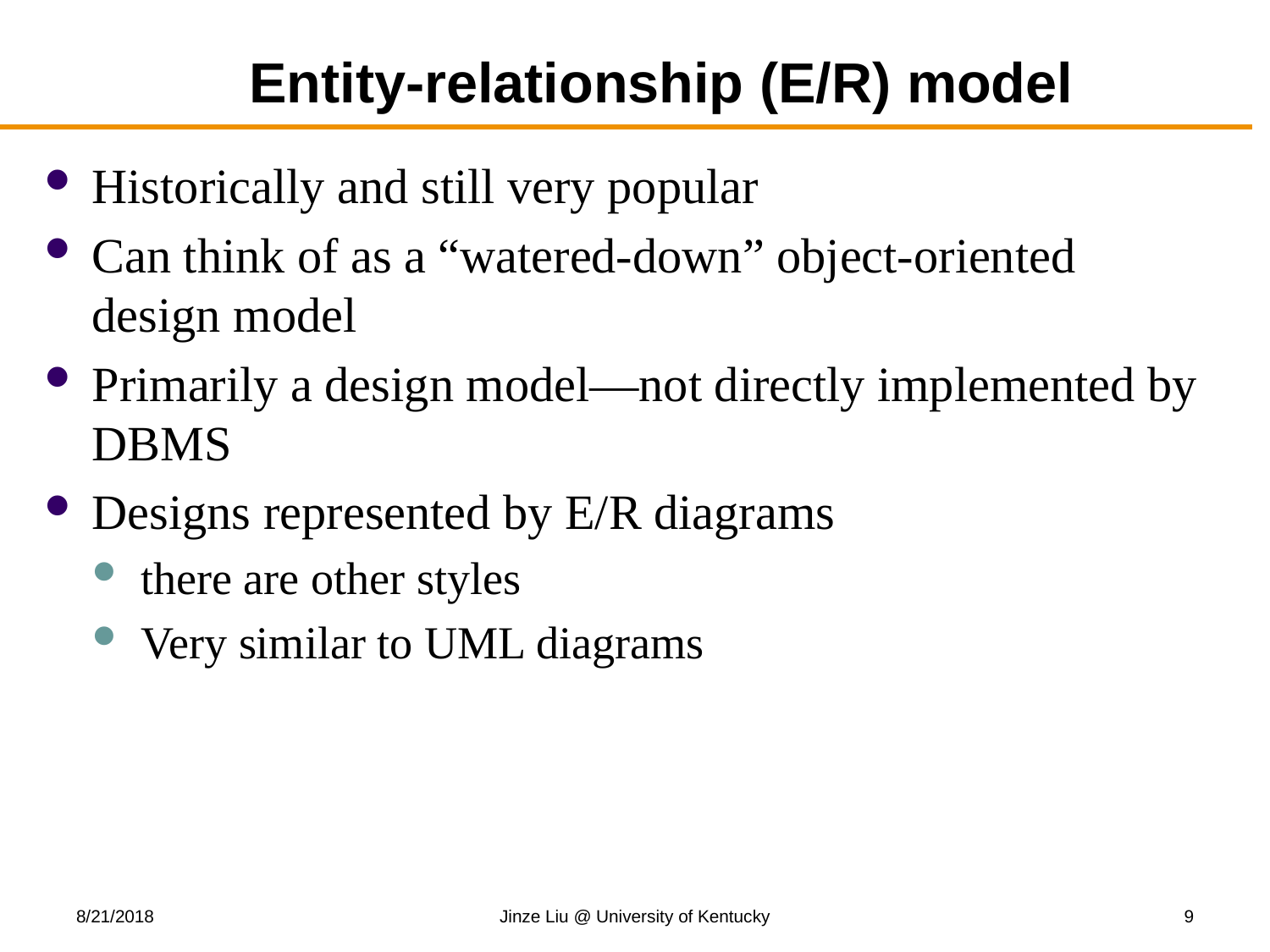

# Entity-relationship (E/R) model
Historically and still very popular
Can think of as a “watered-down” object-oriented design model
Primarily a design model—not directly implemented by DBMS
Designs represented by E/R diagrams
there are other styles
Very similar to UML diagrams
8/21/2018
Jinze Liu @ University of Kentucky
9